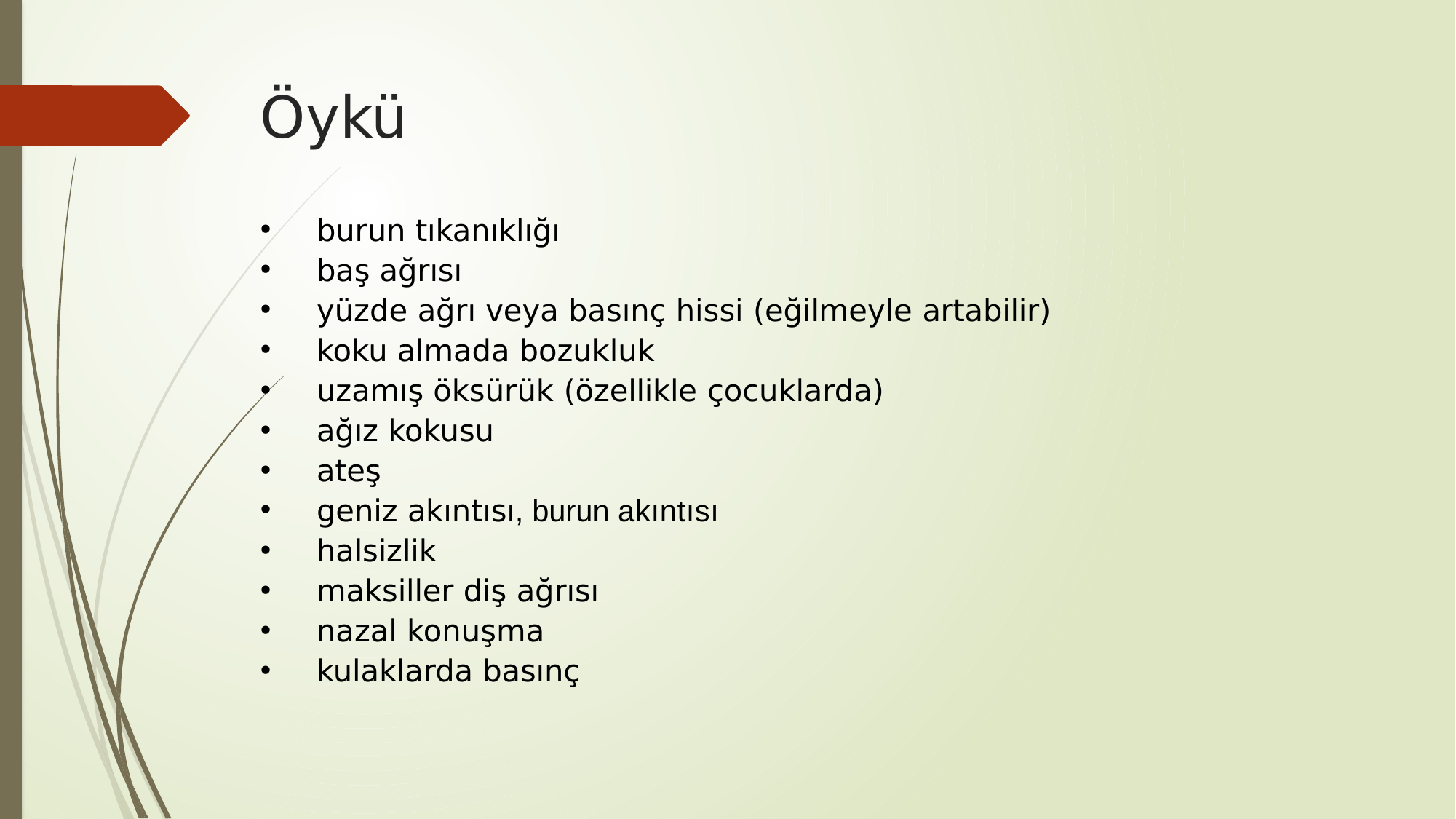

# Öykü
burun tıkanıklığı
baş ağrısı
yüzde ağrı veya basınç hissi (eğilmeyle artabilir)
koku almada bozukluk
uzamış öksürük (özellikle çocuklarda)
ağız kokusu
ateş
geniz akıntısı, burun akıntısı
halsizlik
maksiller diş ağrısı
nazal konuşma
kulaklarda basınç